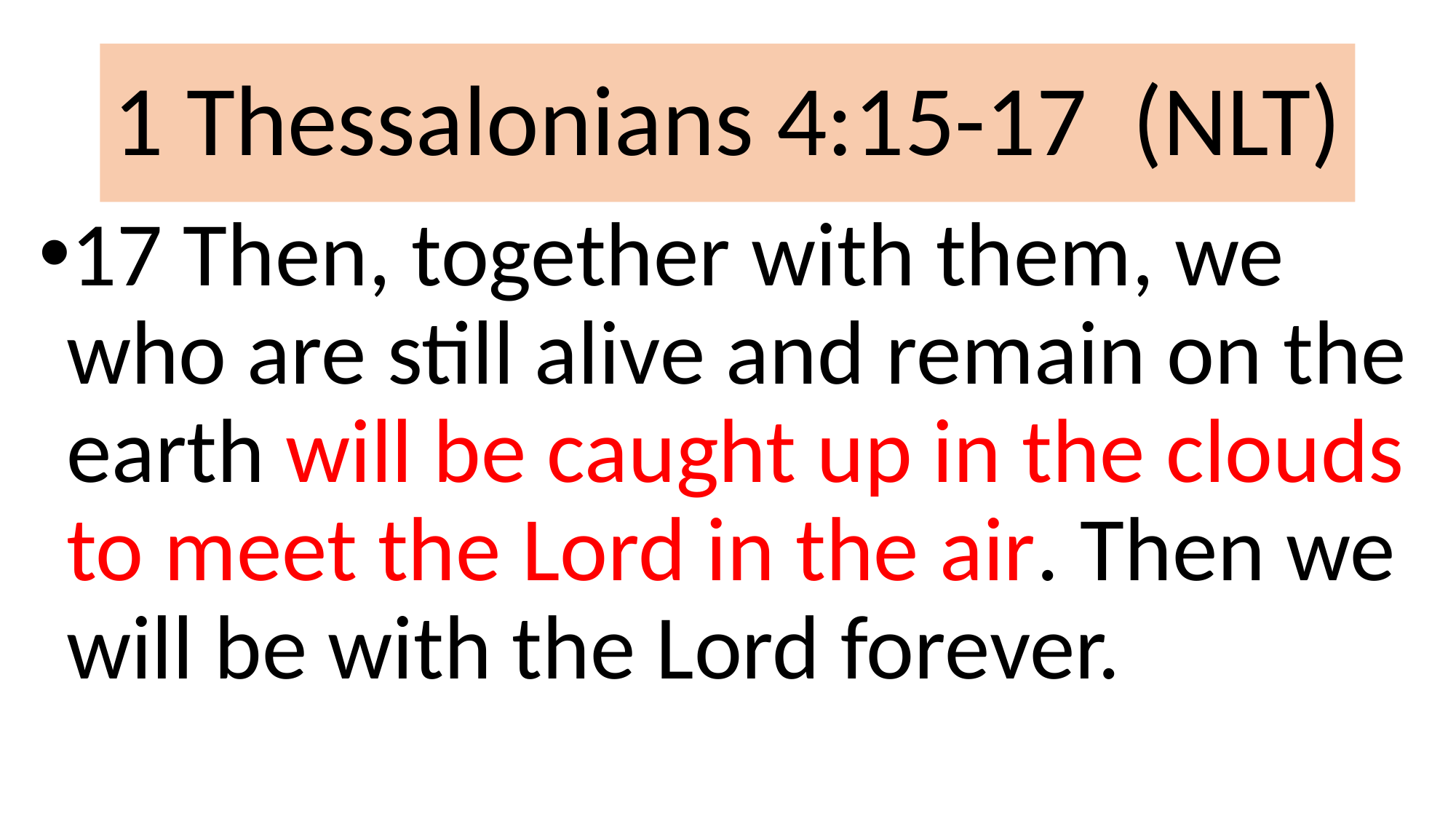

# 1 Thessalonians 4:15-17  (NLT)
17 Then, together with them, we who are still alive and remain on the earth will be caught up in the clouds to meet the Lord in the air. Then we will be with the Lord forever.